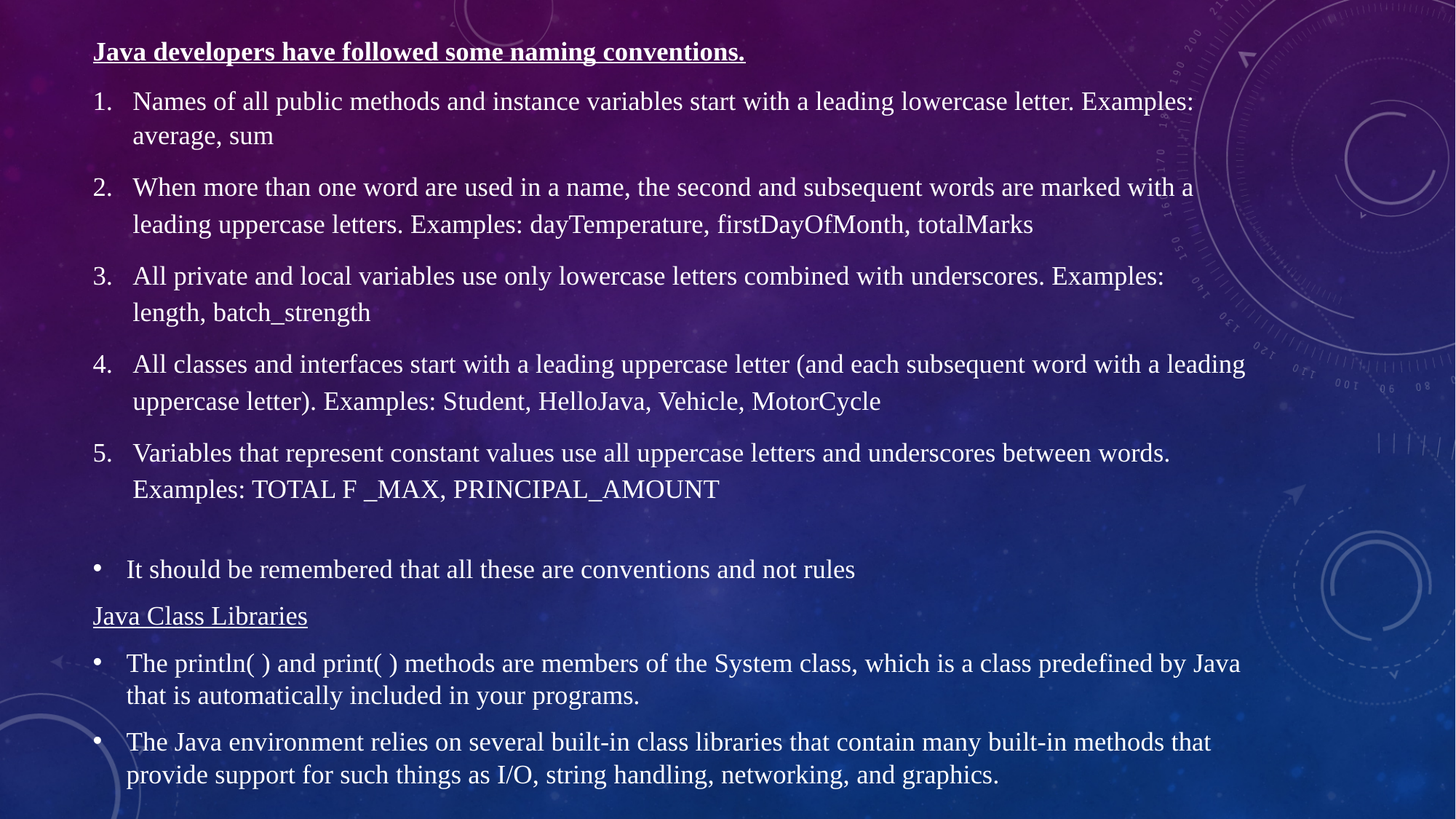

Java developers have followed some naming conventions.
Names of all public methods and instance variables start with a leading lowercase letter. Examples: average, sum
When more than one word are used in a name, the second and subsequent words are marked with a leading uppercase letters. Examples: dayTemperature, firstDayOfMonth, totalMarks
All private and local variables use only lowercase letters combined with underscores. Examples: length, batch_strength
All classes and interfaces start with a leading uppercase letter (and each subsequent word with a leading uppercase letter). Examples: Student, HelloJava, Vehicle, MotorCycle
Variables that represent constant values use all uppercase letters and underscores between words. Examples: TOTAL F _MAX, PRINCIPAL_AMOUNT

It should be remembered that all these are conventions and not rules
Java Class Libraries
The println( ) and print( ) methods are members of the System class, which is a class predefined by Java that is automatically included in your programs.
The Java environment relies on several built-in class libraries that contain many built-in methods that provide support for such things as I/O, string handling, networking, and graphics.